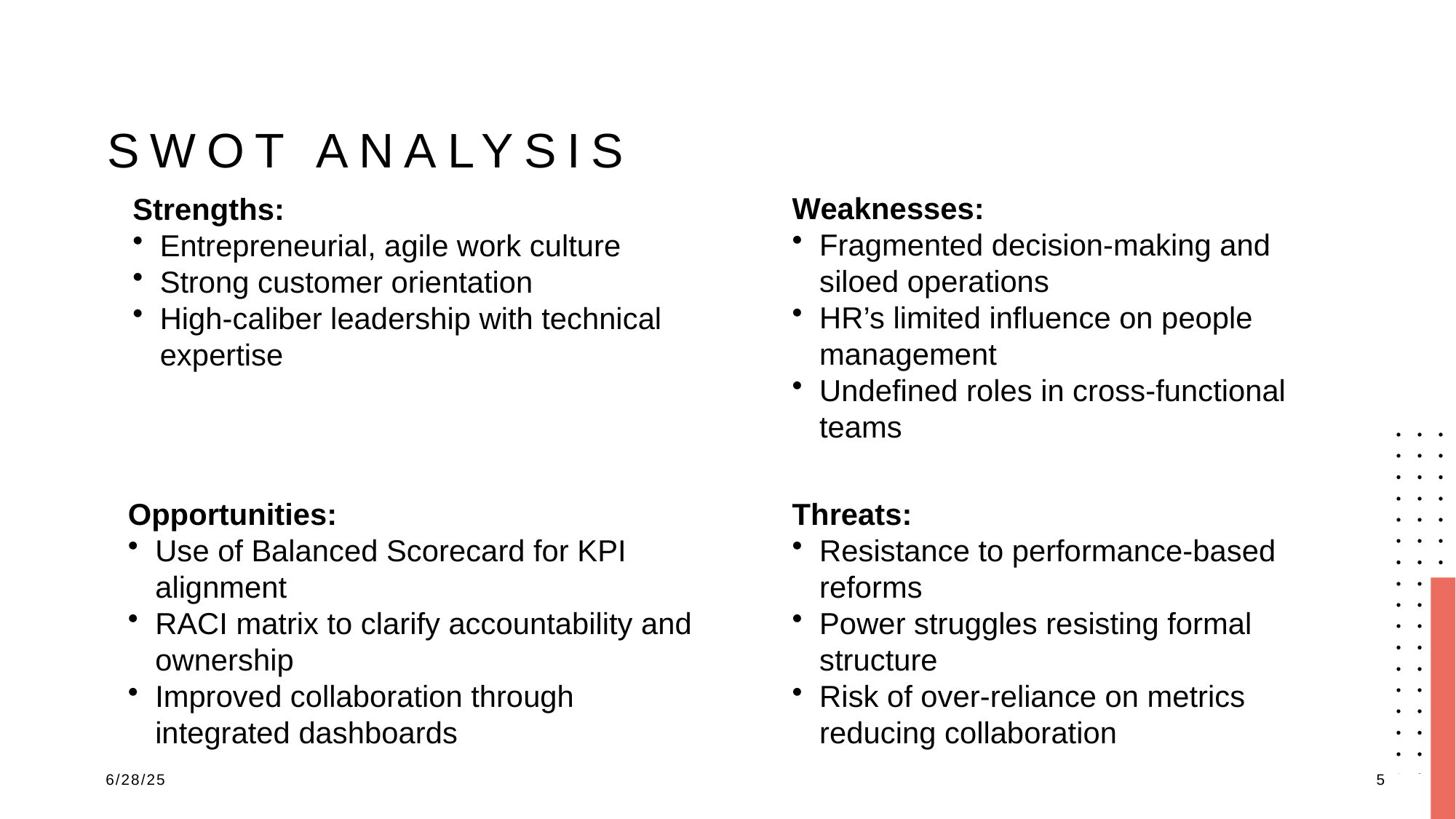

# Swot analysis
Weaknesses:
Fragmented decision-making and siloed operations
HR’s limited influence on people management
Undefined roles in cross-functional teams
Strengths:
Entrepreneurial, agile work culture
Strong customer orientation
High-caliber leadership with technical expertise
Opportunities:
Use of Balanced Scorecard for KPI alignment
RACI matrix to clarify accountability and ownership
Improved collaboration through integrated dashboards
Threats:
Resistance to performance-based reforms
Power struggles resisting formal structure
Risk of over-reliance on metrics reducing collaboration
6/28/25

5